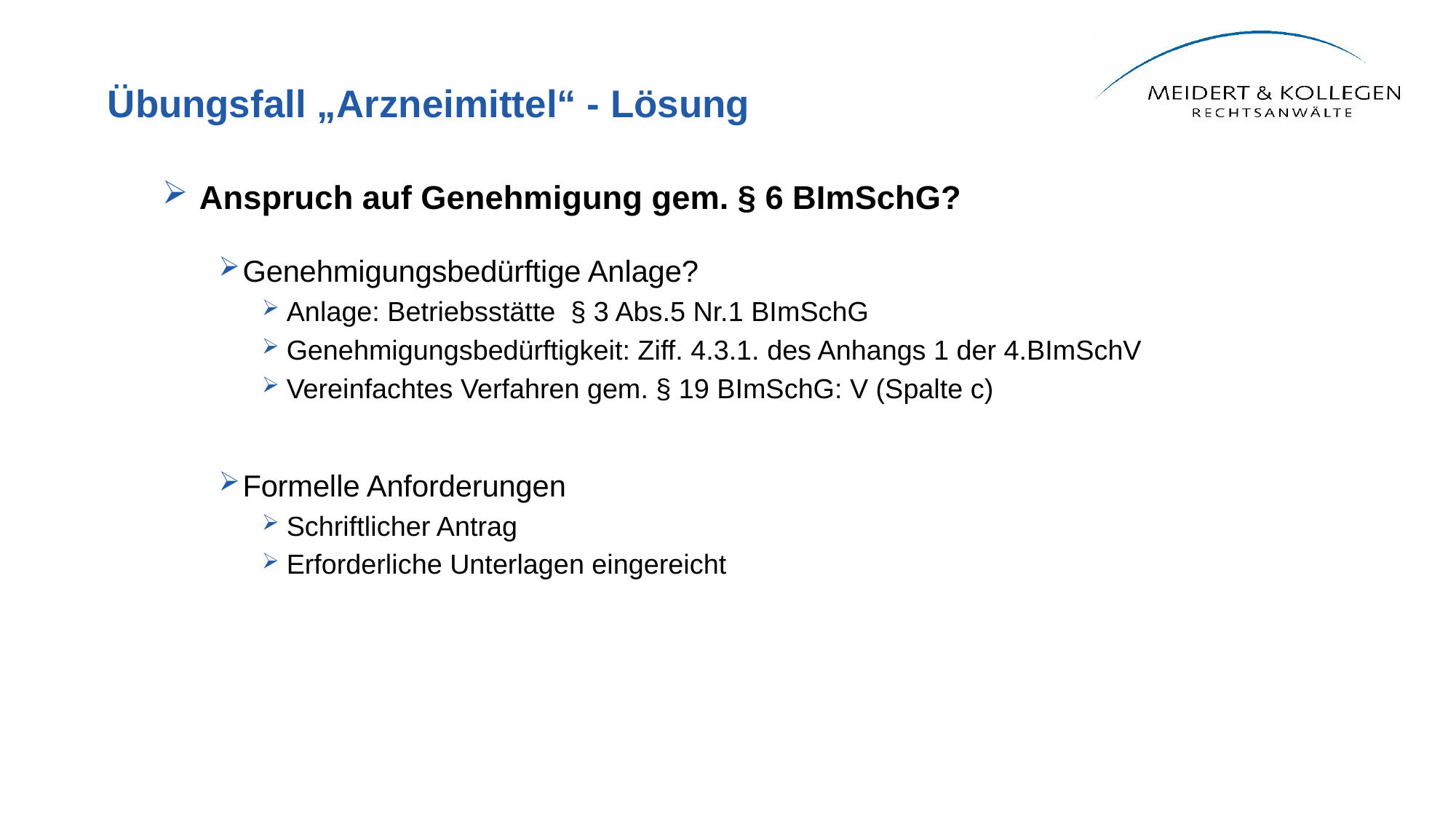

# Übungsfall „Arzneimittel“ - Lösung
Anspruch auf Genehmigung gem. § 6 BImSchG?

Genehmigungsbedürftige Anlage?
Anlage: Betriebsstätte  § 3 Abs.5 Nr.1 BImSchG
Genehmigungsbedürftigkeit: Ziff. 4.3.1. des Anhangs 1 der 4.BImSchV
Vereinfachtes Verfahren gem. § 19 BImSchG: V (Spalte c)

Formelle Anforderungen
Schriftlicher Antrag
Erforderliche Unterlagen eingereicht